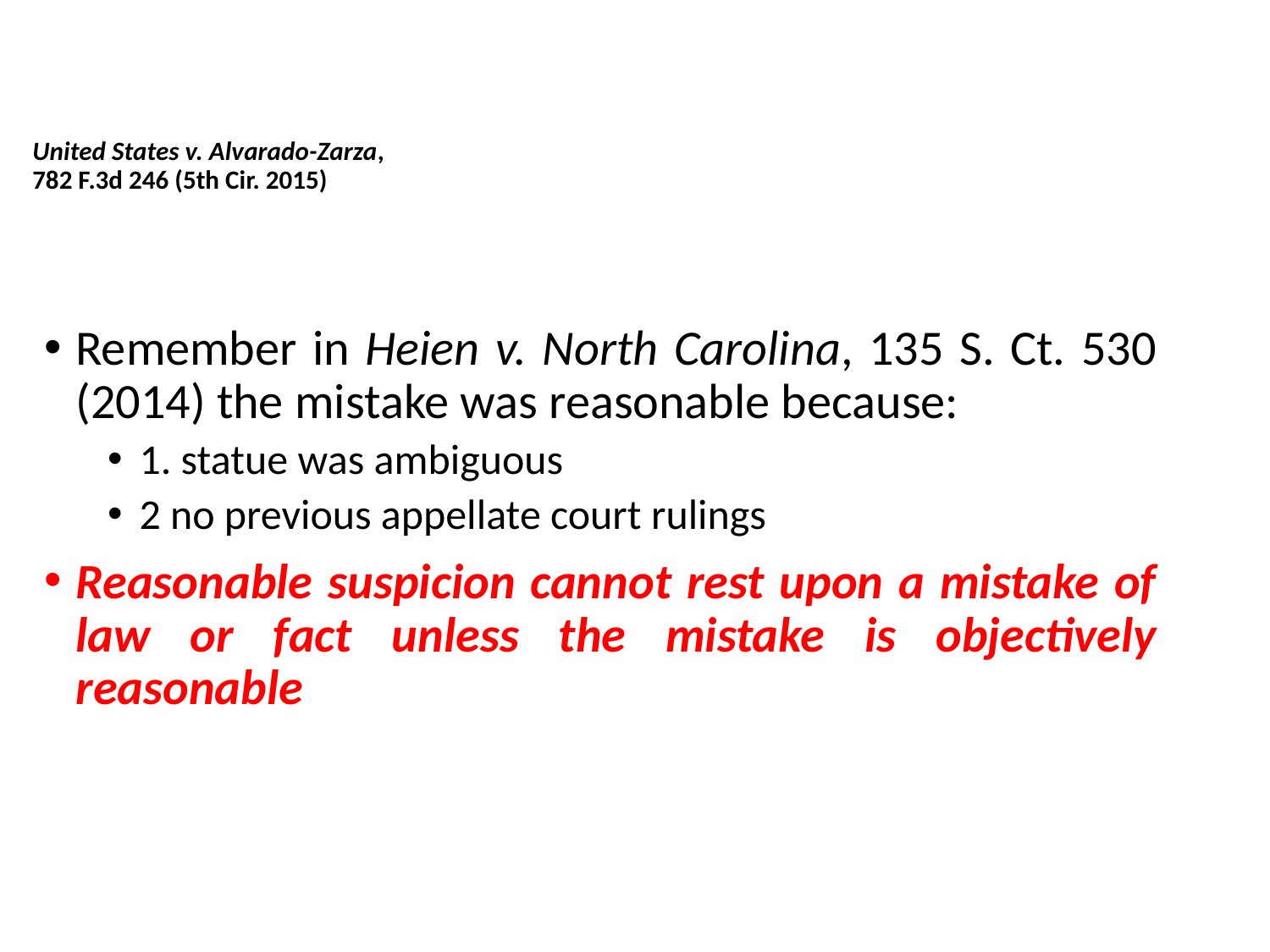

# United States v. Alvarado-Zarza, 782 F.3d 246 (5th Cir. 2015)
Remember in Heien v. North Carolina, 135 S. Ct. 530 (2014) the mistake was reasonable because:
1. statue was ambiguous
2 no previous appellate court rulings
Reasonable suspicion cannot rest upon a mistake of law or fact unless the mistake is objectively reasonable